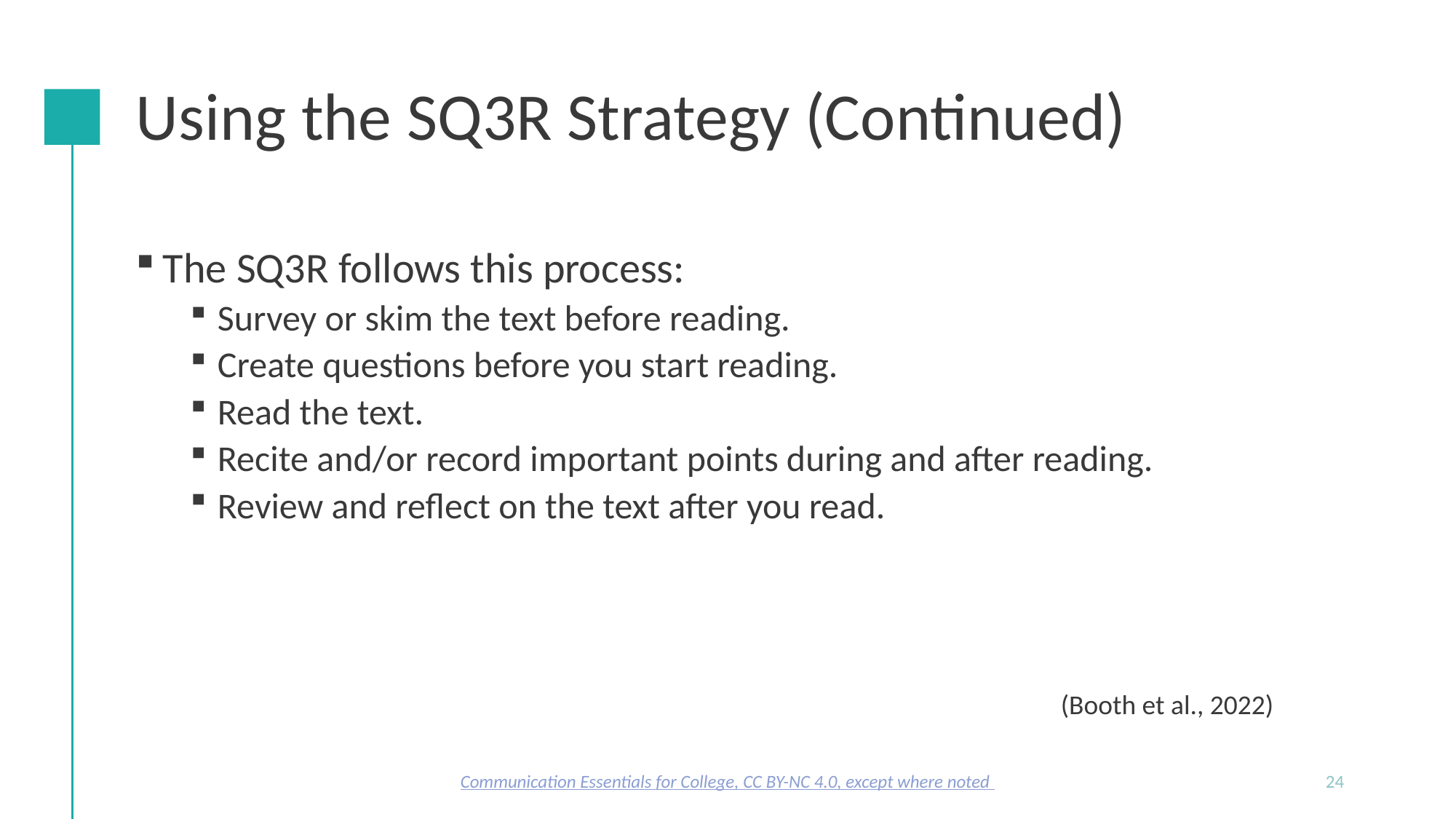

# Using the SQ3R Strategy (Continued)
The SQ3R follows this process:
Survey or skim the text before reading.
Create questions before you start reading.
Read the text.
Recite and/or record important points during and after reading.
Review and reflect on the text after you read.
(Booth et al., 2022)
Communication Essentials for College, CC BY-NC 4.0, except where noted
24